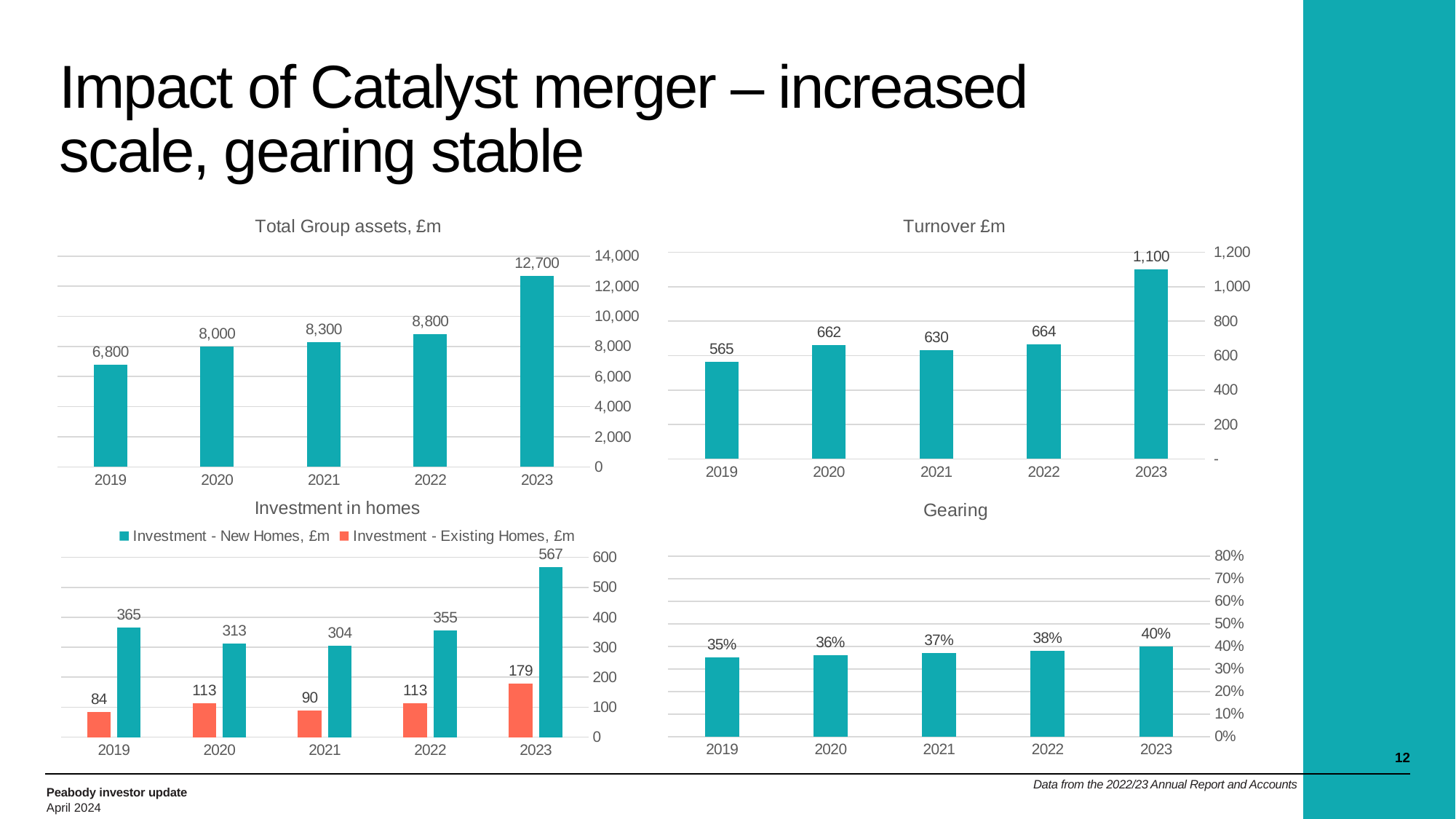

Impact of Catalyst merger – increased scale, gearing stable

### Chart: Total Group assets, £m

| Category | Total Group Assets, £m |
|---|---|
| 2023 | 12700.0 |
| 2022 | 8800.0 |
| 2021 | 8300.0 |
| 2020 | 8000.0 |
| 2019 | 6800.0 |

### Chart:

| Category | Turnover £m |
|---|---|
| 2023 | 1100.0 |
| 2022 | 664.0 |
| 2021 | 630.0 |
| 2020 | 662.0 |
| 2019 | 565.0 |

### Chart: Investment in homes

| Category | Investment - New Homes, £m | Investment - Existing Homes, £m |
|---|---|---|
| 2023 | 567.0 | 179.0 |
| 2022 | 355.0 | 113.0 |
| 2021 | 304.0 | 90.0 |
| 2020 | 313.0 | 113.0 |
| 2019 | 365.0 | 84.0 |

### Chart:

| Category | Gearing |
|---|---|
| 2023 | 0.4 |
| 2022 | 0.38 |
| 2021 | 0.37 |
| 2020 | 0.36 |
| 2019 | 0.35 |
12
Data from the 2022/23 Annual Report and Accounts
Peabody investor update
April 2024